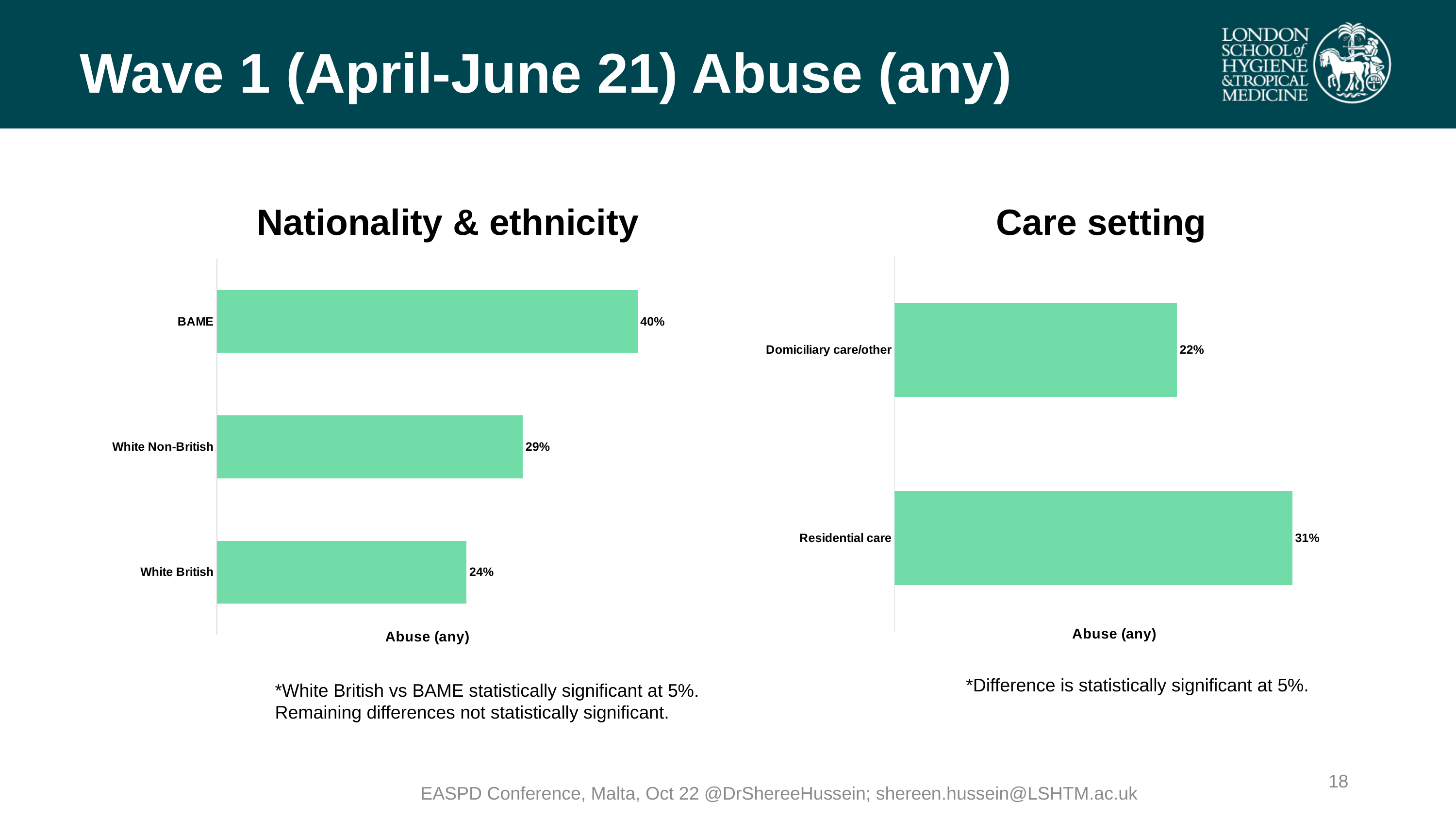

# Wave 1 (April-June 21) Abuse (any)
Nationality & ethnicity
Care setting

### Chart

| Category | Yes |
|---|---|
| Residential care | 0.31 |
| Domiciliary care/other | 0.22 |

### Chart

| Category | Series 1 |
|---|---|
| White British | 0.2374 |
| White Non-British | 0.2909 |
| BAME | 0.4 |
*Difference is statistically significant at 5%.
*White British vs BAME statistically significant at 5%. Remaining differences not statistically significant.
18
EASPD Conference, Malta, Oct 22 @DrShereeHussein; shereen.hussein@LSHTM.ac.uk